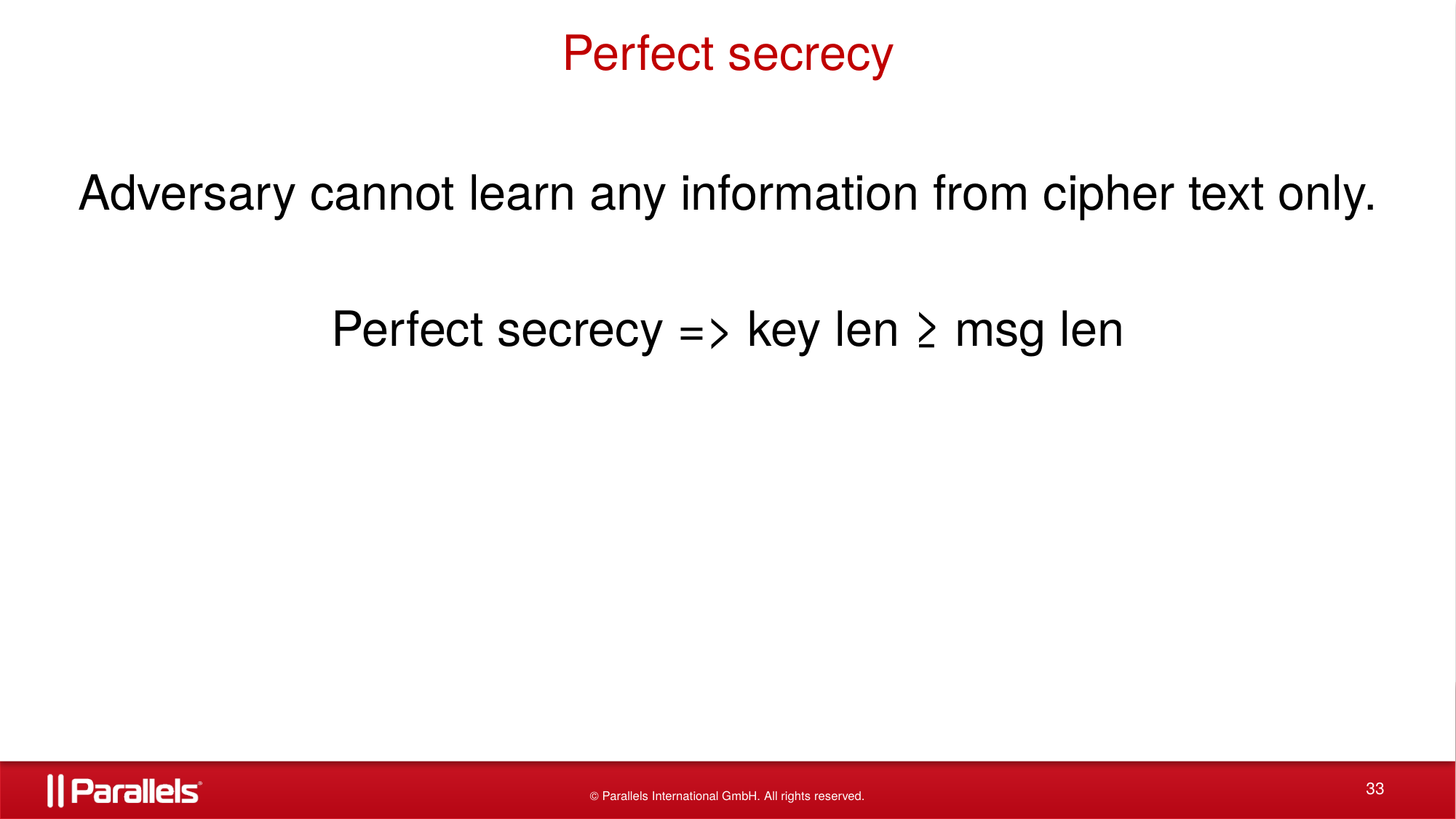

# Perfect secrecy

Adversary cannot learn any information from cipher text only.

Perfect secrecy => key len ≥ msg len